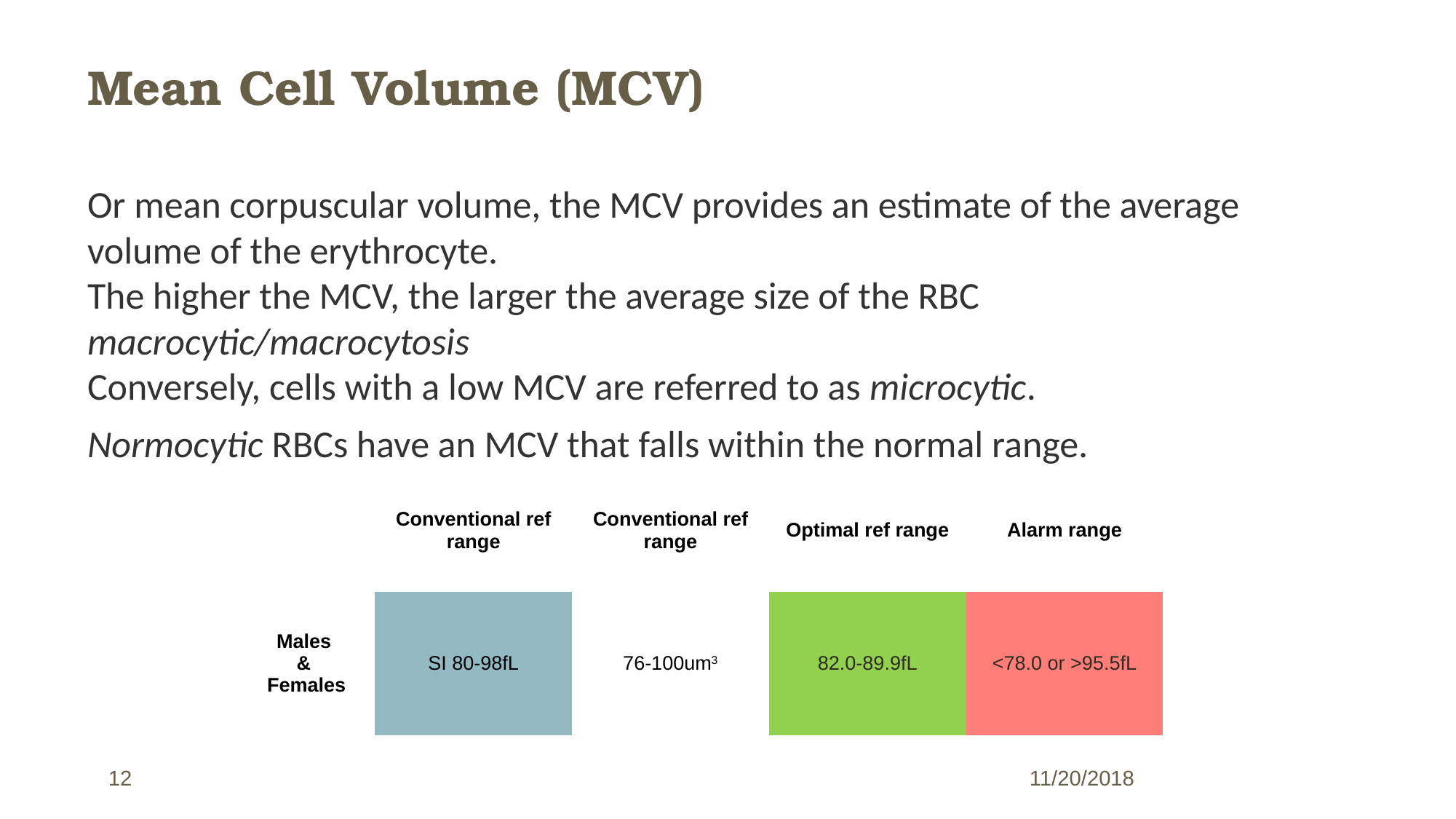

# Mean Cell Volume (MCV)

Or mean corpuscular volume, the MCV provides an estimate of the average volume of the erythrocyte.
The higher the MCV, the larger the average size of the RBC macrocytic/macrocytosis
Conversely, cells with a low MCV are referred to as microcytic.
Normocytic RBCs have an MCV that falls within the normal range.

|  | Conventional ref range | Conventional ref range | Optimal ref range | Alarm range |
| --- | --- | --- | --- | --- |
| Males & Females | SI 80-98fL | 76-100um3 | 82.0-89.9fL | <78.0 or >95.5fL |
12
11/20/2018